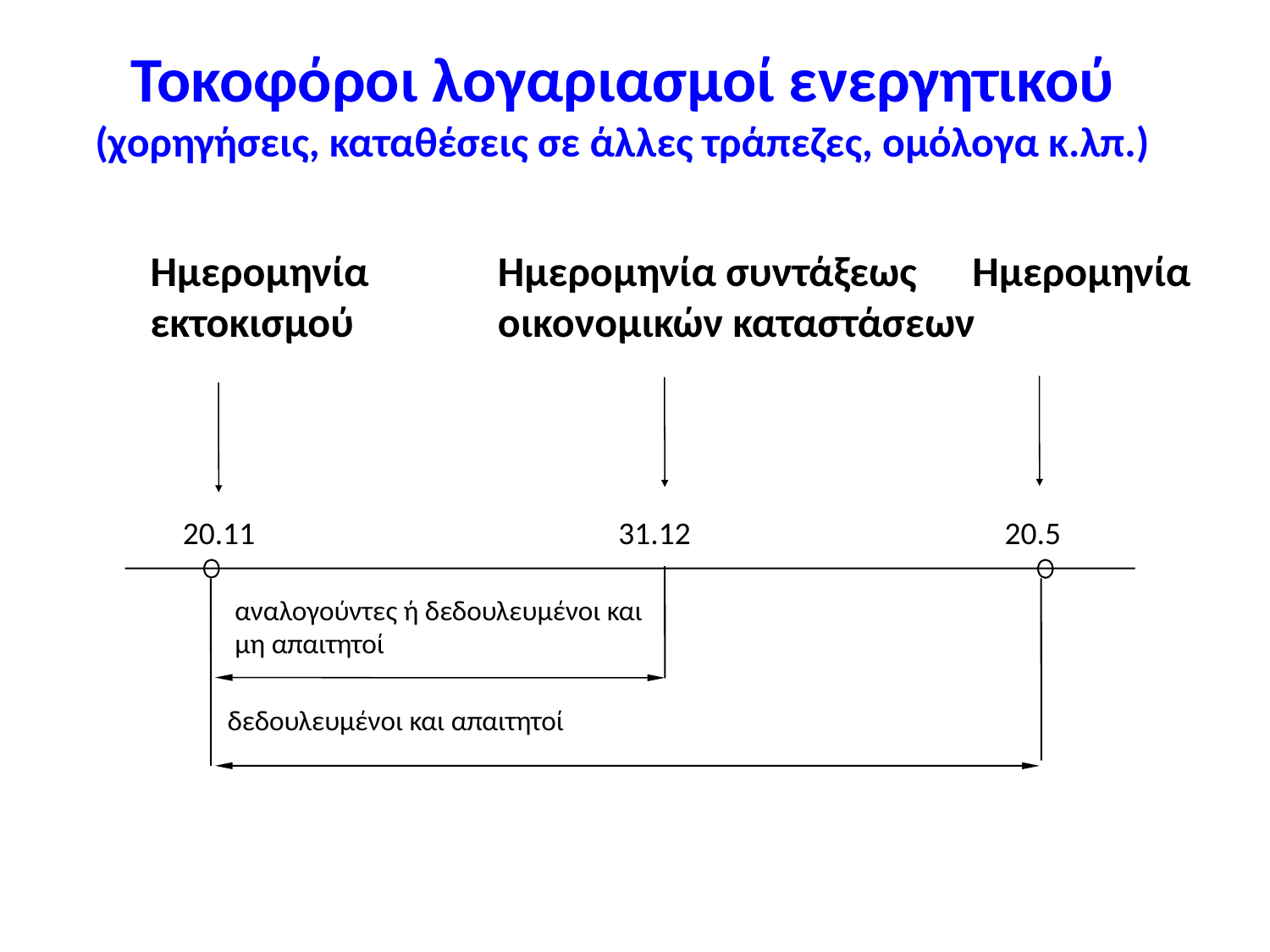

# Τοκοφόροι λογαριασμοί ενεργητικού (χορηγήσεις, καταθέσεις σε άλλες τράπεζες, ομόλογα κ.λπ.)
	Ημερομηνία	Ημερομηνία συντάξεως	Ημερομηνία
	εκτοκισμού	οικονομικών καταστάσεων

	20.11	31.12	20.5

αναλογούντες ή δεδουλευμένοι και μη απαιτητοί
δεδουλευμένοι και απαιτητοί